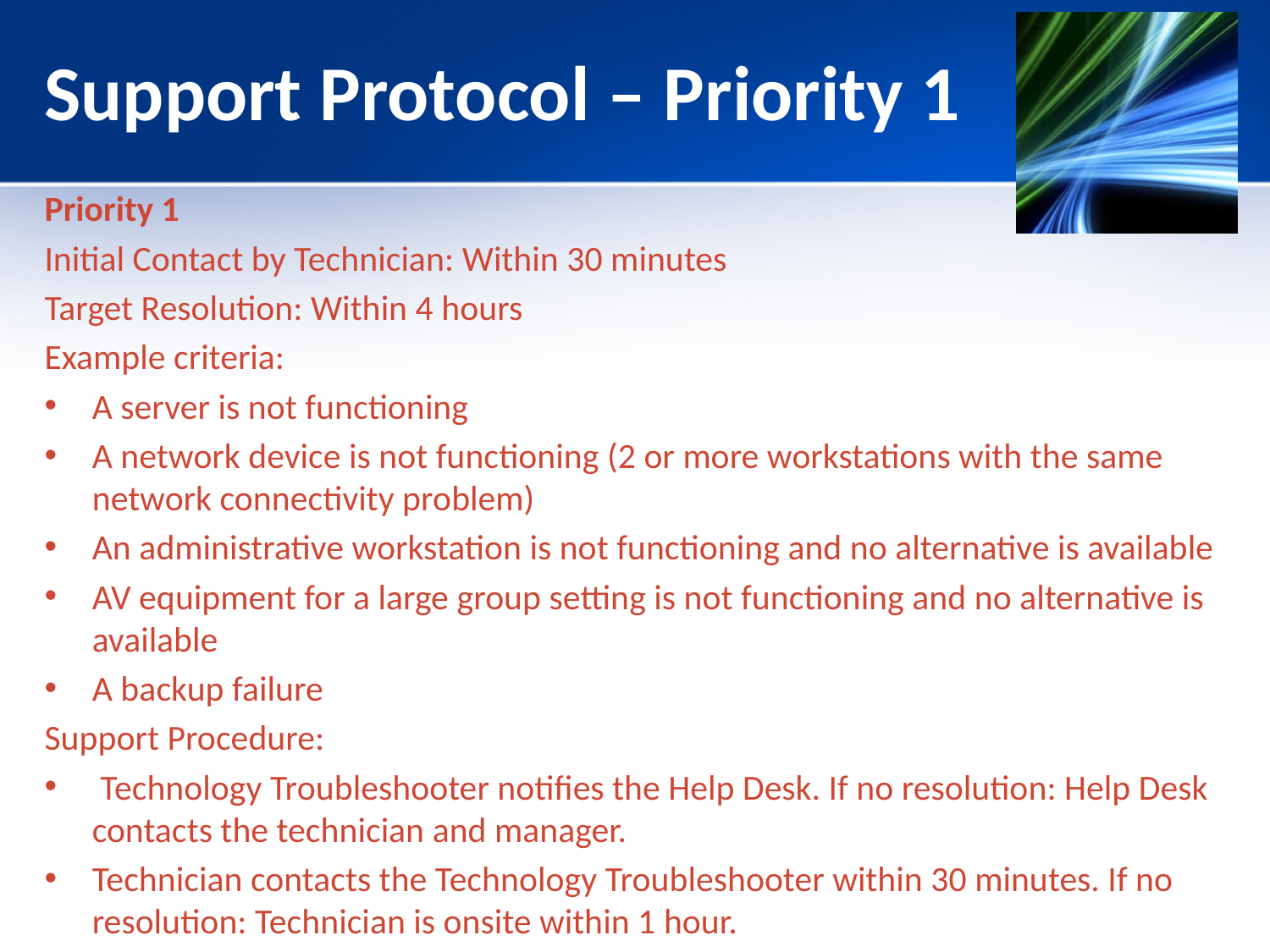

# Support Protocol – Priority 1
Priority 1
Initial Contact by Technician: Within 30 minutes
Target Resolution: Within 4 hours
Example criteria:
A server is not functioning
A network device is not functioning (2 or more workstations with the same network connectivity problem)
An administrative workstation is not functioning and no alternative is available
AV equipment for a large group setting is not functioning and no alternative is available
A backup failure
Support Procedure:
 Technology Troubleshooter notifies the Help Desk. If no resolution: Help Desk contacts the technician and manager.
Technician contacts the Technology Troubleshooter within 30 minutes. If no resolution: Technician is onsite within 1 hour.